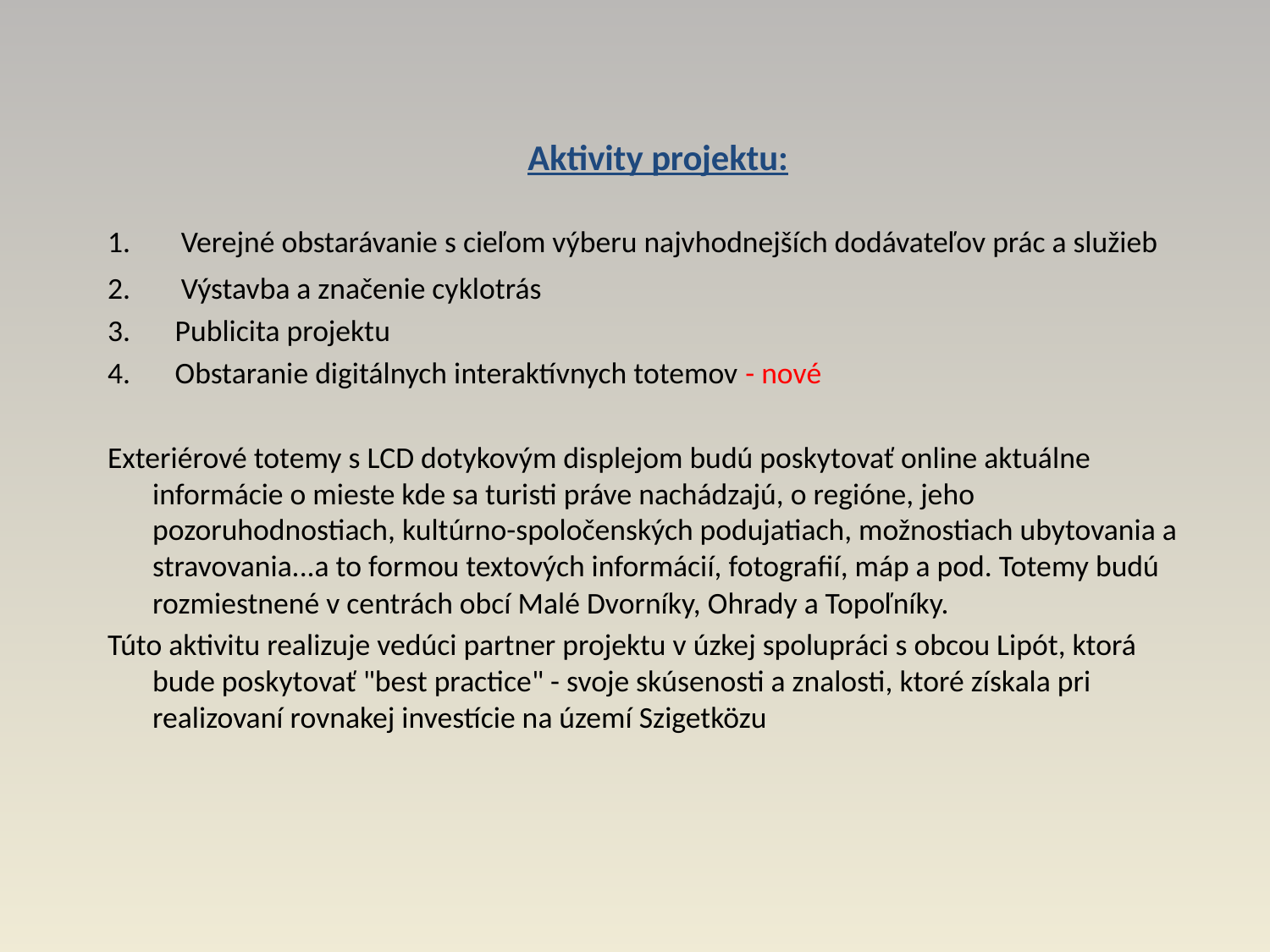

Aktivity projektu:

Verejné obstarávanie s cieľom výberu najvhodnejších dodávateľov prác a služieb
Výstavba a značenie cyklotrás
Publicita projektu
Obstaranie digitálnych interaktívnych totemov - nové

Exteriérové totemy s LCD dotykovým displejom budú poskytovať online aktuálne informácie o mieste kde sa turisti práve nachádzajú, o regióne, jeho pozoruhodnostiach, kultúrno-spoločenských podujatiach, možnostiach ubytovania a stravovania...a to formou textových informácií, fotografií, máp a pod. Totemy budú rozmiestnené v centrách obcí Malé Dvorníky, Ohrady a Topoľníky.
Túto aktivitu realizuje vedúci partner projektu v úzkej spolupráci s obcou Lipót, ktorá bude poskytovať "best practice" - svoje skúsenosti a znalosti, ktoré získala pri realizovaní rovnakej investície na území Szigetközu